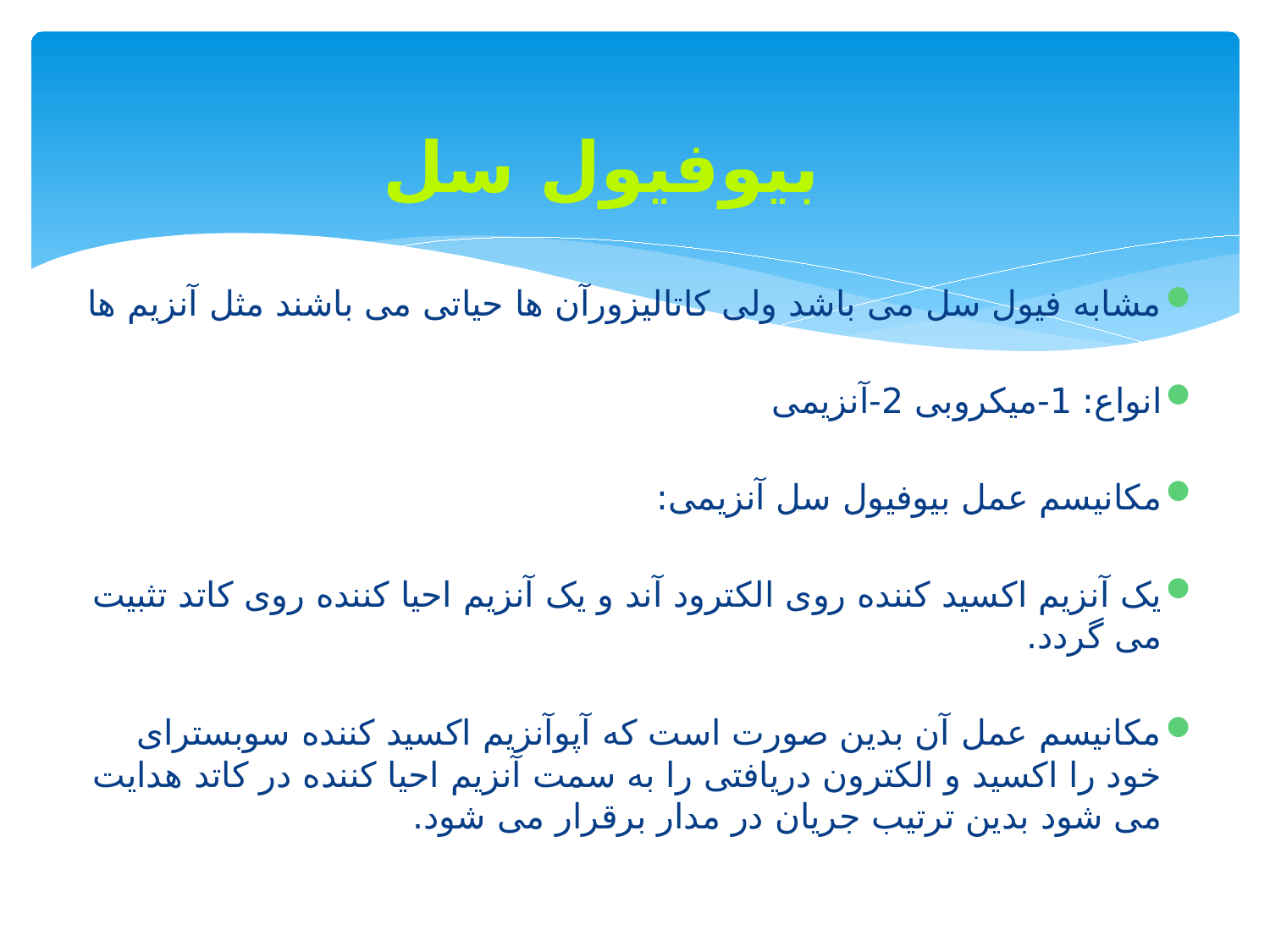

# بیوفیول سل
مشابه فیول سل می باشد ولی کاتالیزورآن ها حیاتی می باشند مثل آنزیم ها

انواع: 1-میکروبی 2-آنزیمی

مکانیسم عمل بیوفیول سل آنزیمی:

یک آنزیم اکسید کننده روی الکترود آند و یک آنزیم احیا کننده روی کاتد تثبیت می گردد.

مکانیسم عمل آن بدین صورت است که آپوآنزیم اکسید کننده سوبسترای خود را اکسید و الکترون دریافتی را به سمت آنزیم احیا کننده در کاتد هدایت می شود بدین ترتیب جریان در مدار برقرار می شود.